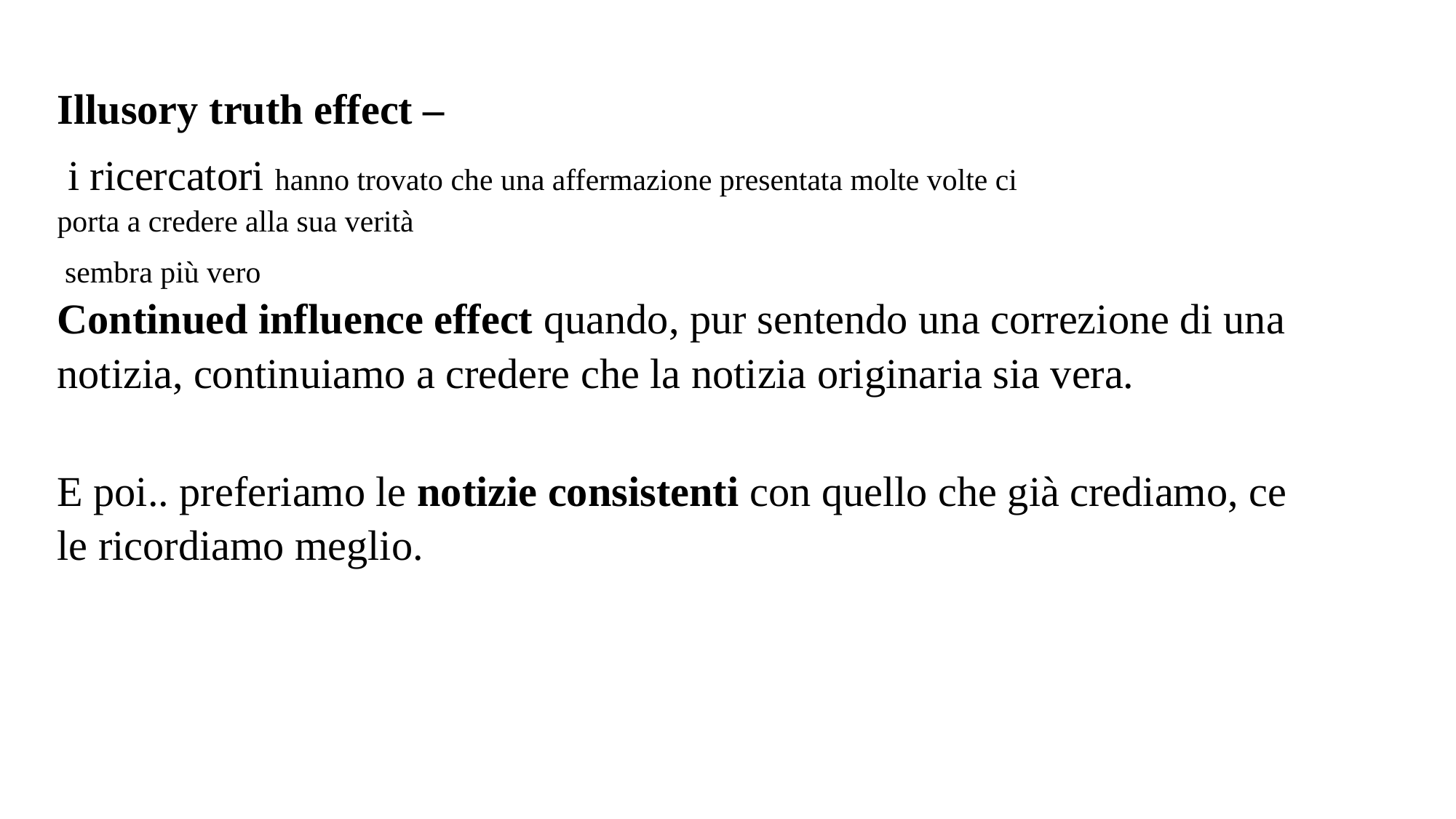

Illusory truth effect –
 i ricercatori hanno trovato che una affermazione presentata molte volte ci porta a credere alla sua verità
 sembra più vero

Continued influence effect quando, pur sentendo una correzione di una notizia, continuiamo a credere che la notizia originaria sia vera.

E poi.. preferiamo le notizie consistenti con quello che già crediamo, ce le ricordiamo meglio.